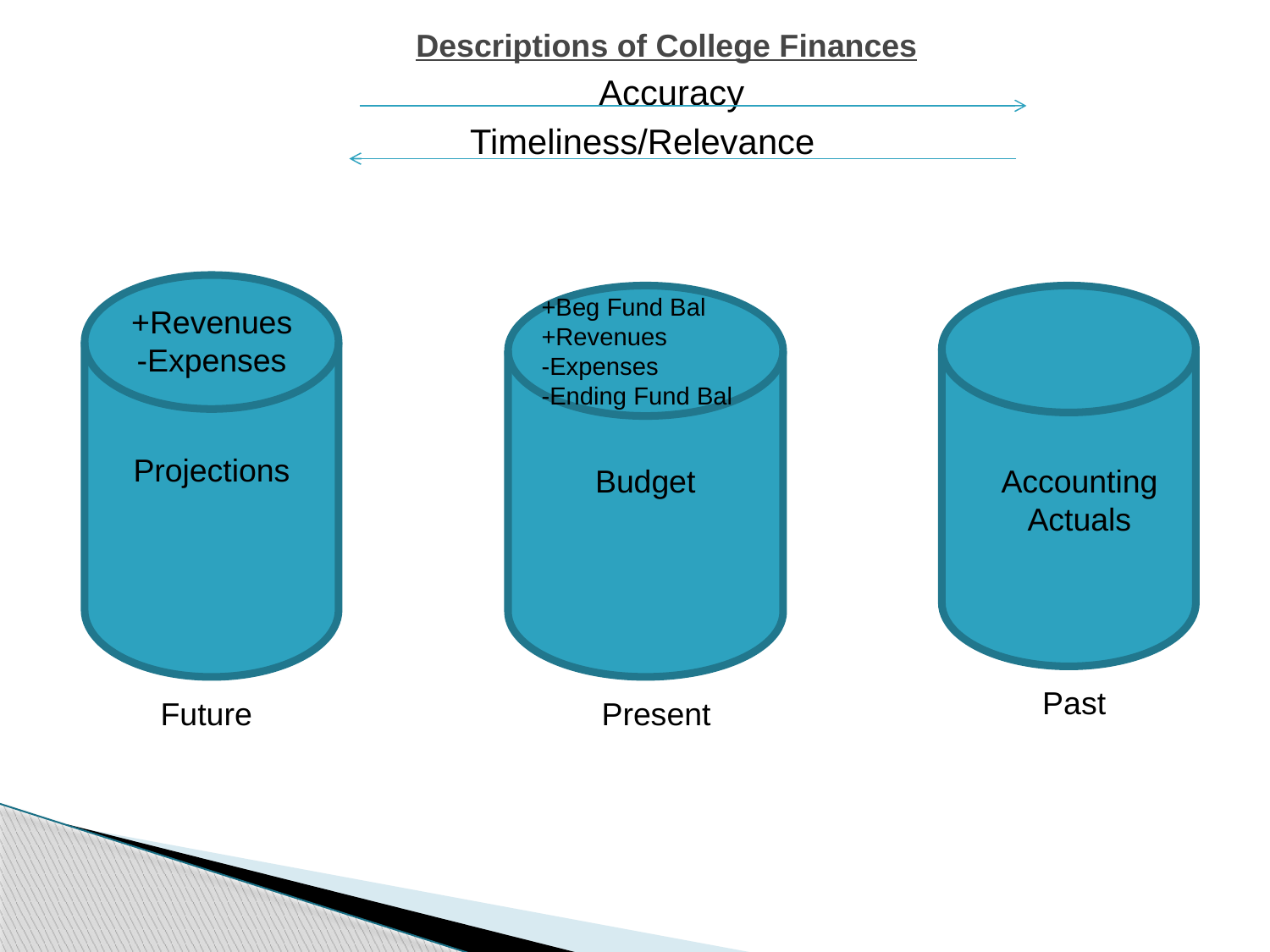

# Descriptions of College Finances
      Accuracy
Timeliness/Relevance

+Beg Fund Bal
+Revenues
-Expenses
-Ending Fund Bal

+Revenues
-Expenses
Projections
Budget
Accounting Actuals
Past
Future
Present